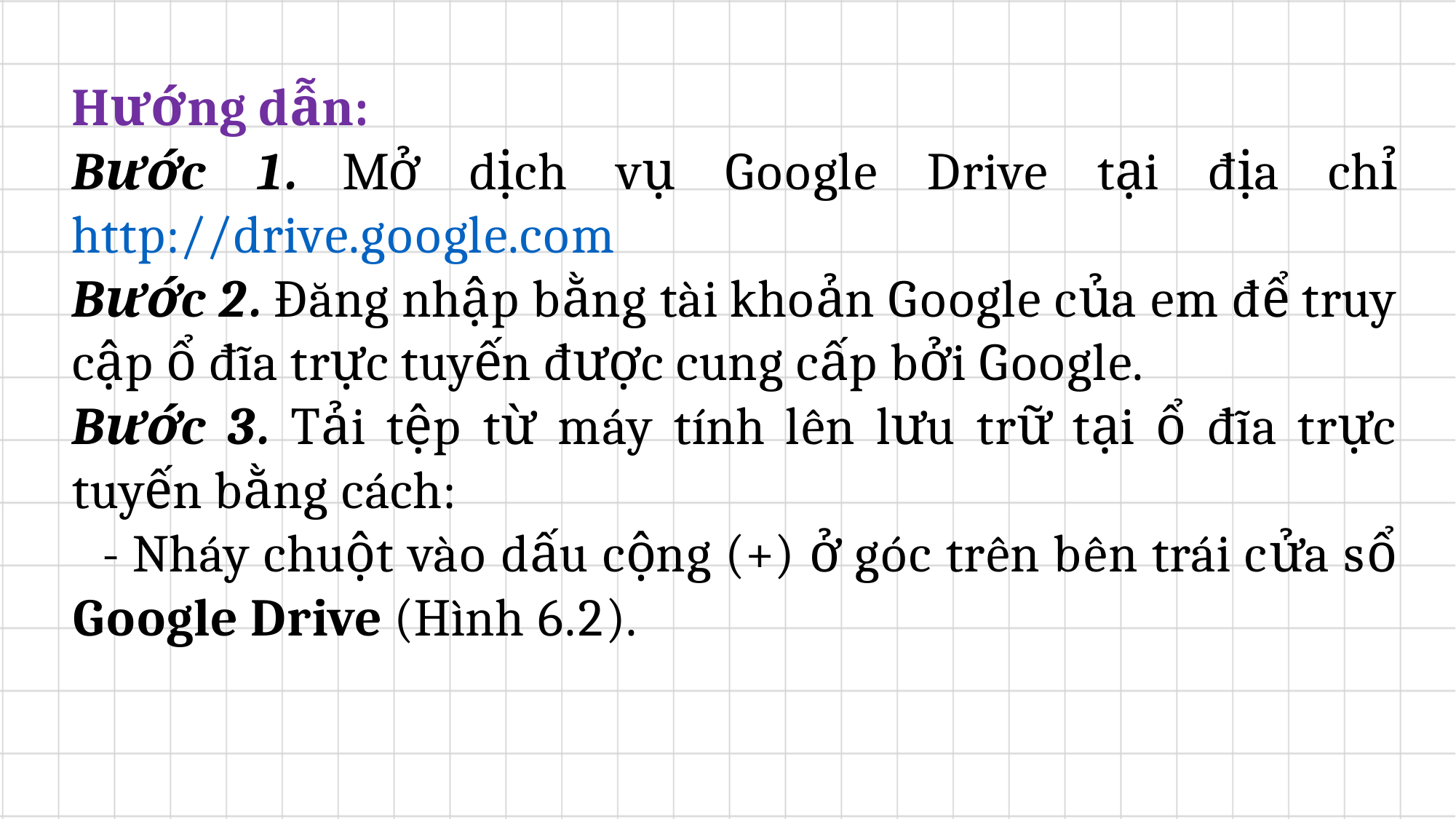

Hướng dẫn:
Bước 1. Mở dịch vụ Google Drive tại địa chỉ http://drive.google.com
Bước 2. Đăng nhập bằng tài khoản Google của em để truy cập ổ đĩa trực tuyến được cung cấp bởi Google.
Bước 3. Tải tệp từ máy tính lên lưu trữ tại ổ đĩa trực tuyến bằng cách:
	- Nháy chuột vào dấu cộng (+) ở góc trên bên trái cửa sổ Google Drive (Hình 6.2).